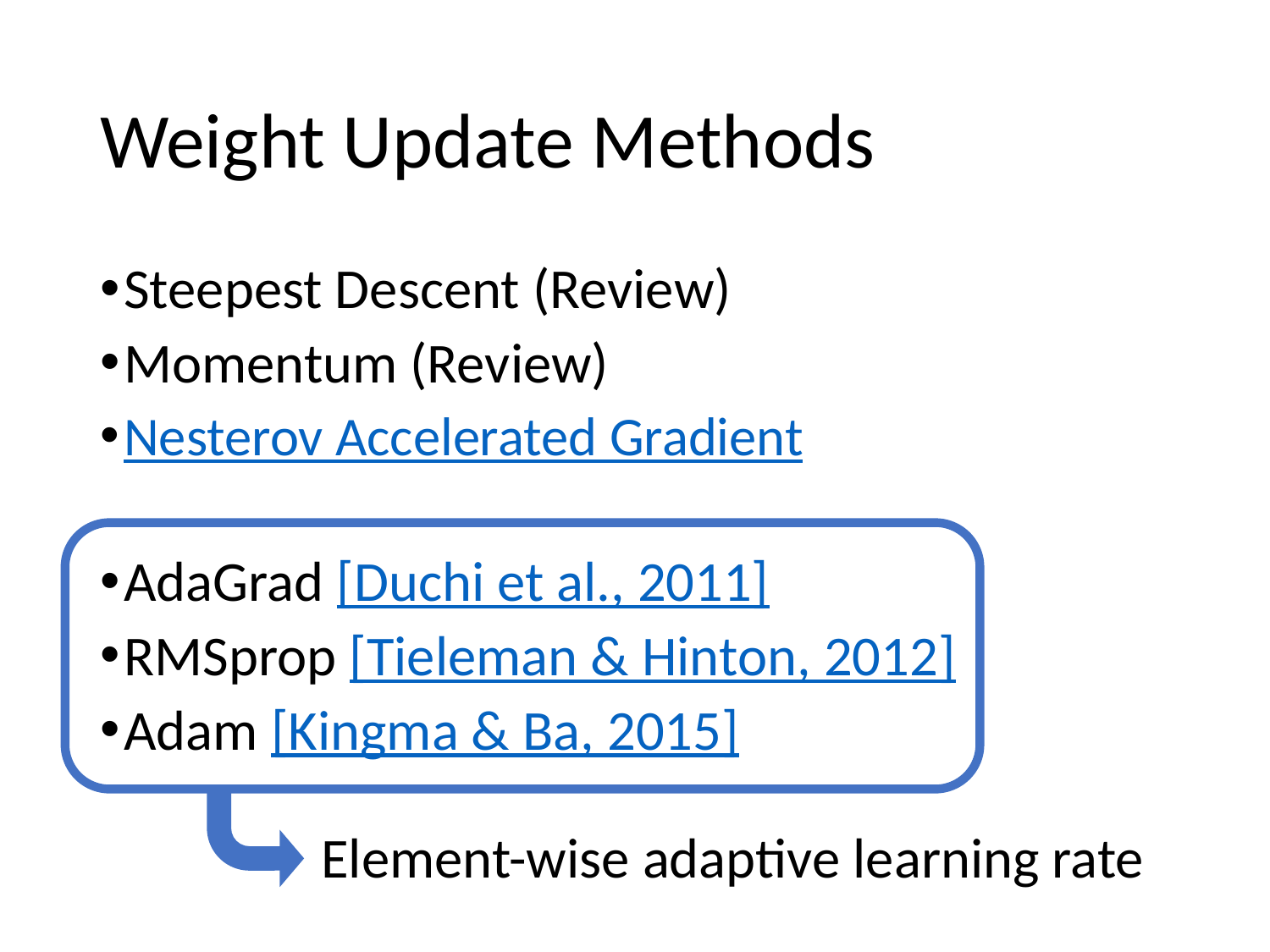

# Weight Update Methods
Steepest Descent (Review)
Momentum (Review)
Nesterov Accelerated Gradient

AdaGrad [Duchi et al., 2011]
RMSprop [Tieleman & Hinton, 2012]
Adam [Kingma & Ba, 2015]

Element-wise adaptive learning rate